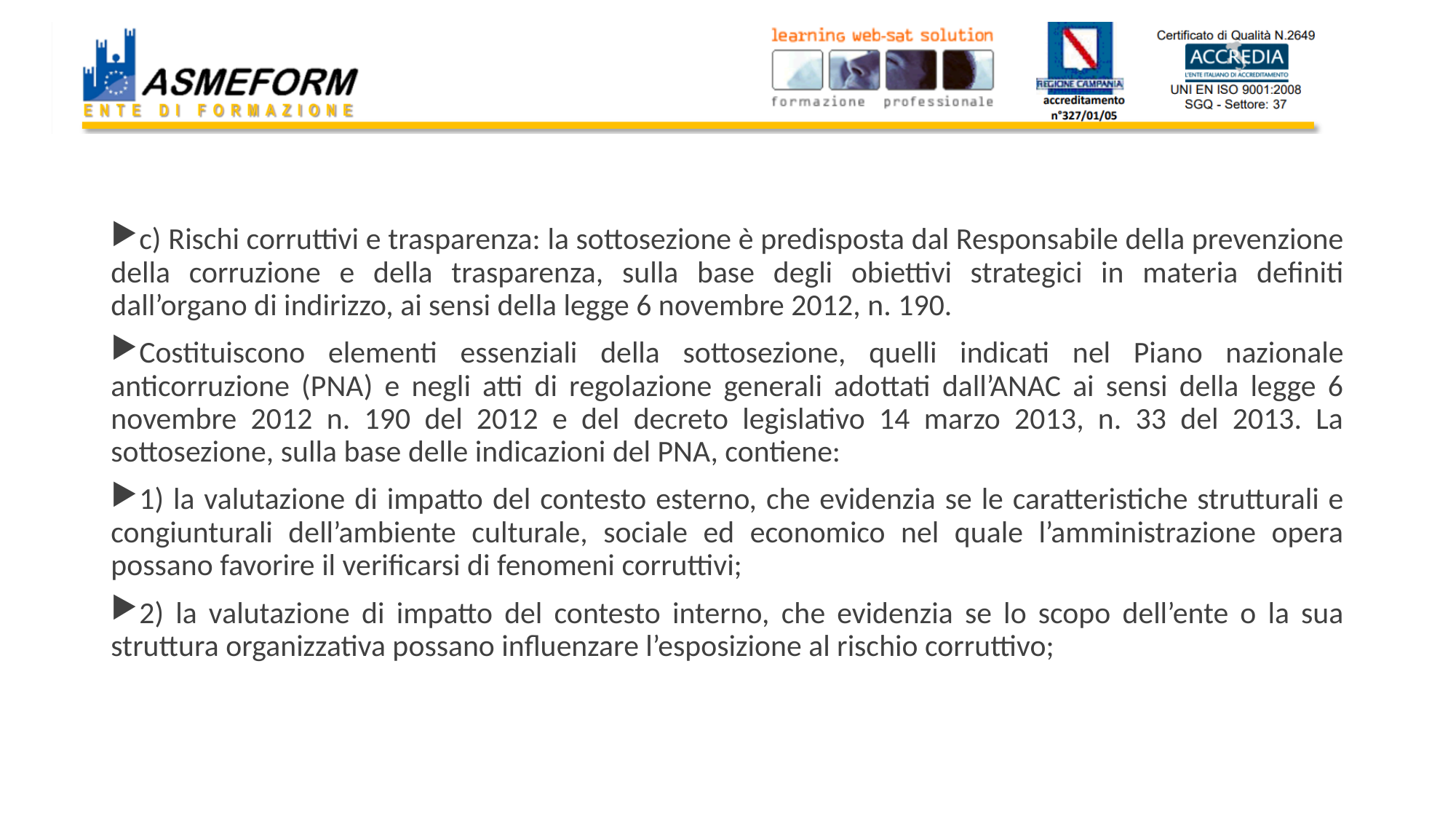

#
c) Rischi corruttivi e trasparenza: la sottosezione è predisposta dal Responsabile della prevenzione della corruzione e della trasparenza, sulla base degli obiettivi strategici in materia definiti dall’organo di indirizzo, ai sensi della legge 6 novembre 2012, n. 190.
Costituiscono elementi essenziali della sottosezione, quelli indicati nel Piano nazionale anticorruzione (PNA) e negli atti di regolazione generali adottati dall’ANAC ai sensi della legge 6 novembre 2012 n. 190 del 2012 e del decreto legislativo 14 marzo 2013, n. 33 del 2013. La sottosezione, sulla base delle indicazioni del PNA, contiene:
1) la valutazione di impatto del contesto esterno, che evidenzia se le caratteristiche strutturali e congiunturali dell’ambiente culturale, sociale ed economico nel quale l’amministrazione opera possano favorire il verificarsi di fenomeni corruttivi;
2) la valutazione di impatto del contesto interno, che evidenzia se lo scopo dell’ente o la sua struttura organizzativa possano influenzare l’esposizione al rischio corruttivo;